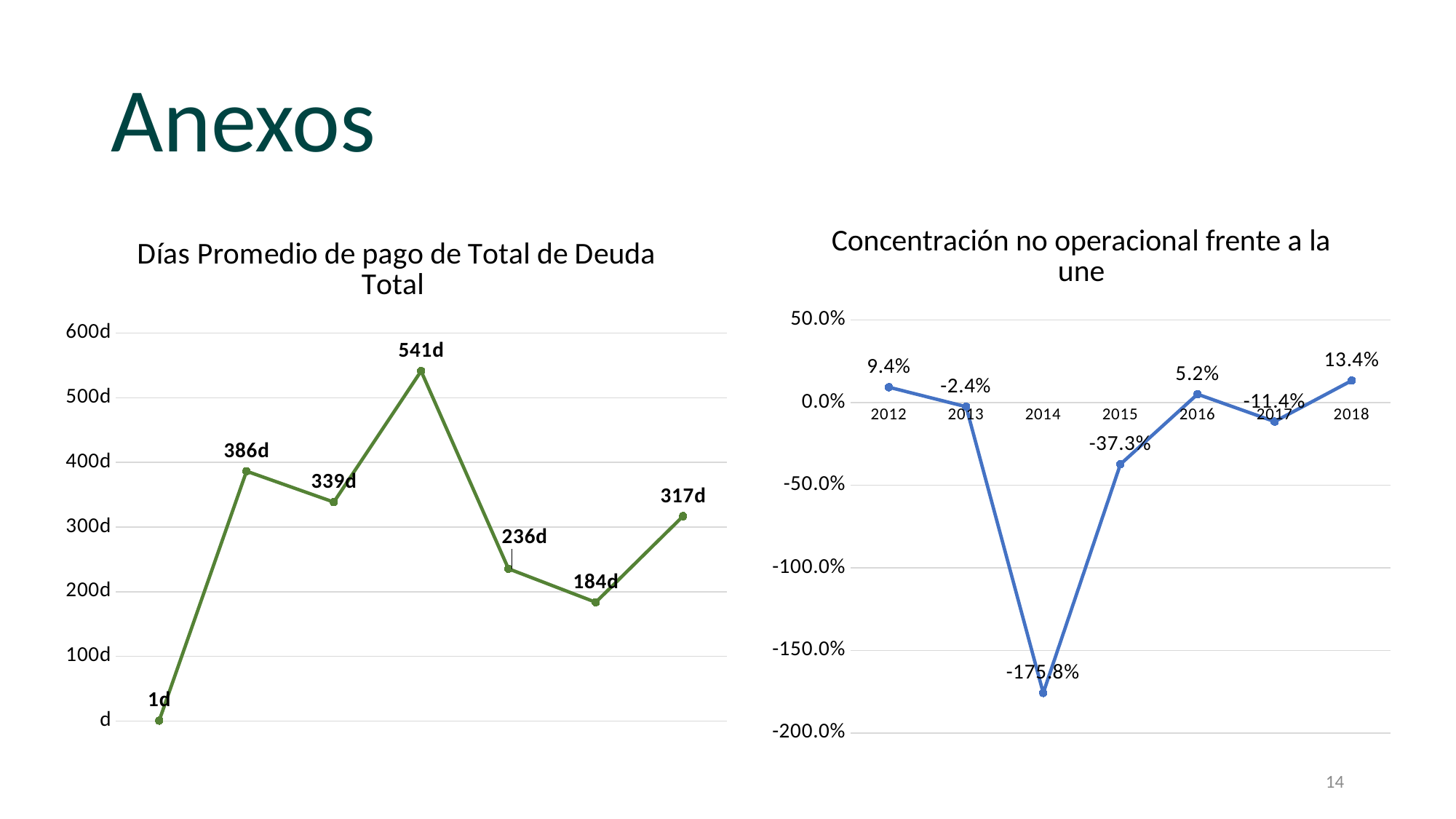

# Anexos

### Chart: Concentración no operacional frente a la une

| Category | Concentración No operacional  frente la UNE (%) |
|---|---|
| 2012 | 0.09366484632573903 |
| 2013 | -0.024257326039999427 |
| 2014 | -1.7580072537835365 |
| 2015 | -0.3731475989024083 |
| 2016 | 0.051608998188296874 |
| 2017 | -0.11420552843600158 |
| 2018 | 0.13407363518296117 |

### Chart: Días Promedio de pago de Total de Deuda Total

| Category | Días Promedio de pago de Total de Deuda Total  |
|---|---|
14